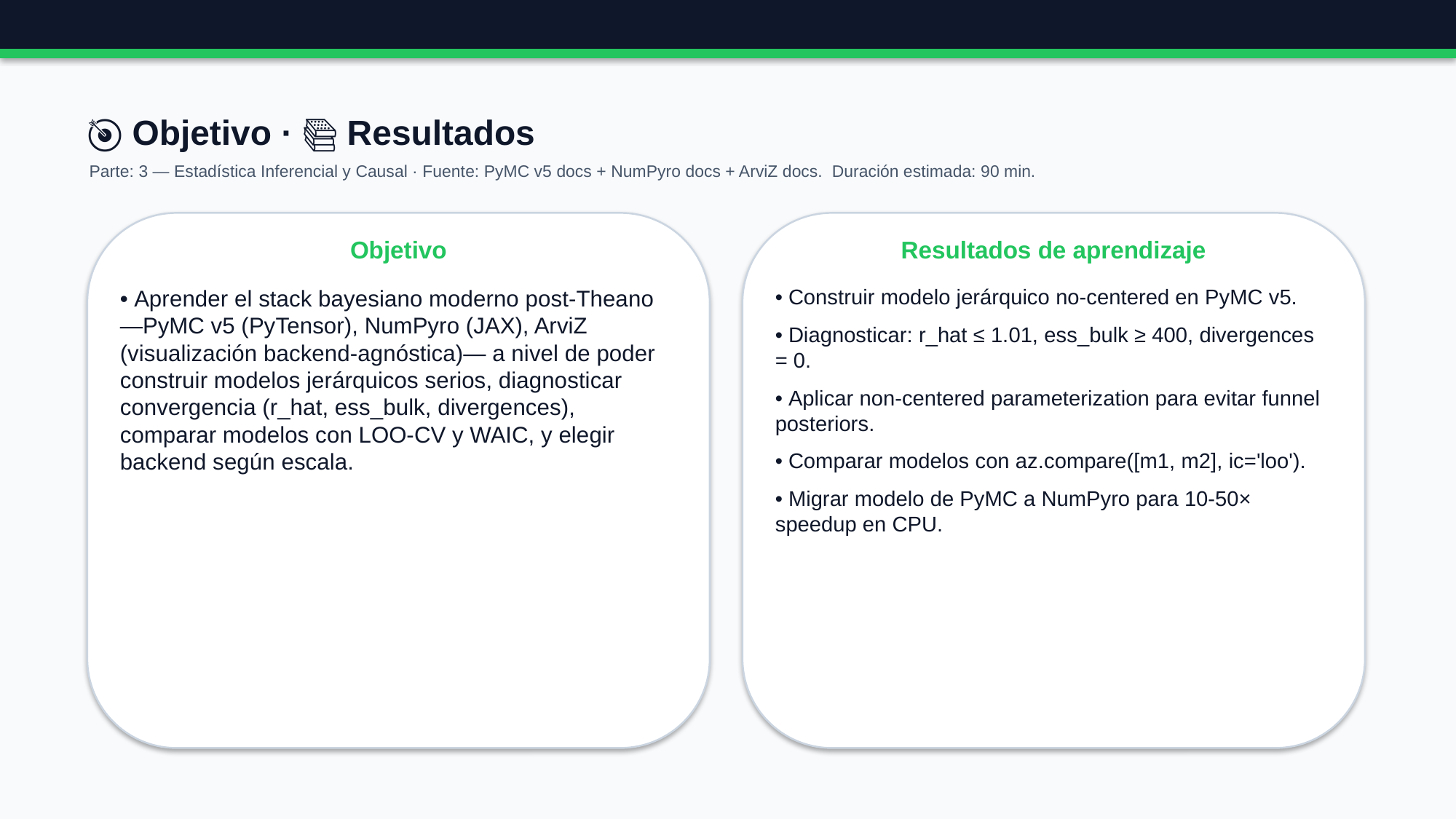

🎯 Objetivo · 📚 Resultados
Parte: 3 — Estadística Inferencial y Causal · Fuente: PyMC v5 docs + NumPyro docs + ArviZ docs.  Duración estimada: 90 min.

Objetivo
Resultados de aprendizaje
• Aprender el stack bayesiano moderno post-Theano —PyMC v5 (PyTensor), NumPyro (JAX), ArviZ (visualización backend-agnóstica)— a nivel de poder construir modelos jerárquicos serios, diagnosticar convergencia (r_hat, ess_bulk, divergences), comparar modelos con LOO-CV y WAIC, y elegir backend según escala.
• Construir modelo jerárquico no-centered en PyMC v5.
• Diagnosticar: r_hat ≤ 1.01, ess_bulk ≥ 400, divergences = 0.
• Aplicar non-centered parameterization para evitar funnel posteriors.
• Comparar modelos con az.compare([m1, m2], ic='loo').
• Migrar modelo de PyMC a NumPyro para 10-50× speedup en CPU.